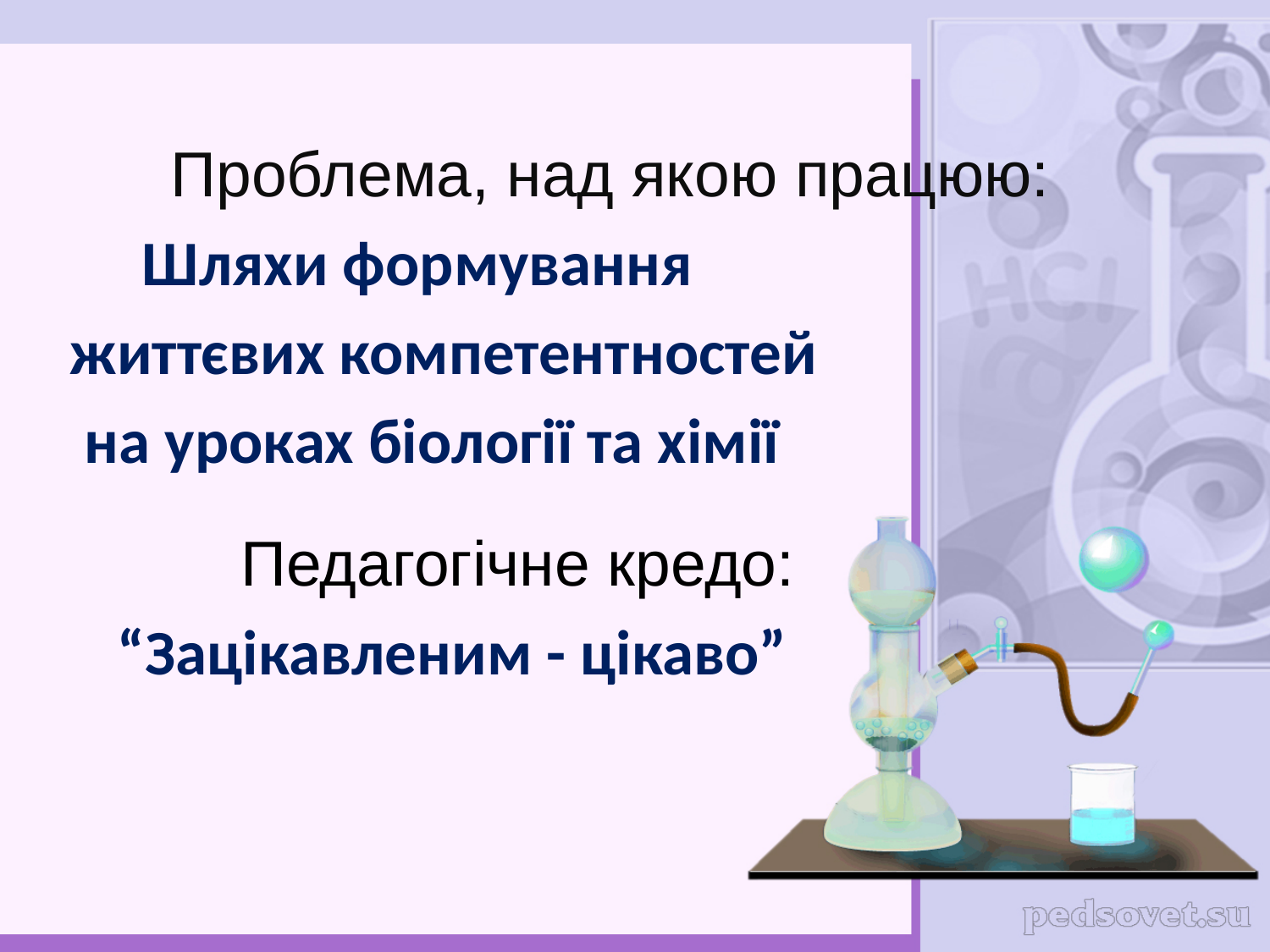

Проблема, над якою працюю:
         Шляхи формування
    життєвих компетентностей
     на уроках біології та хімії

#
       Педагогічне кредо:
“Зацікавленим - цікаво”